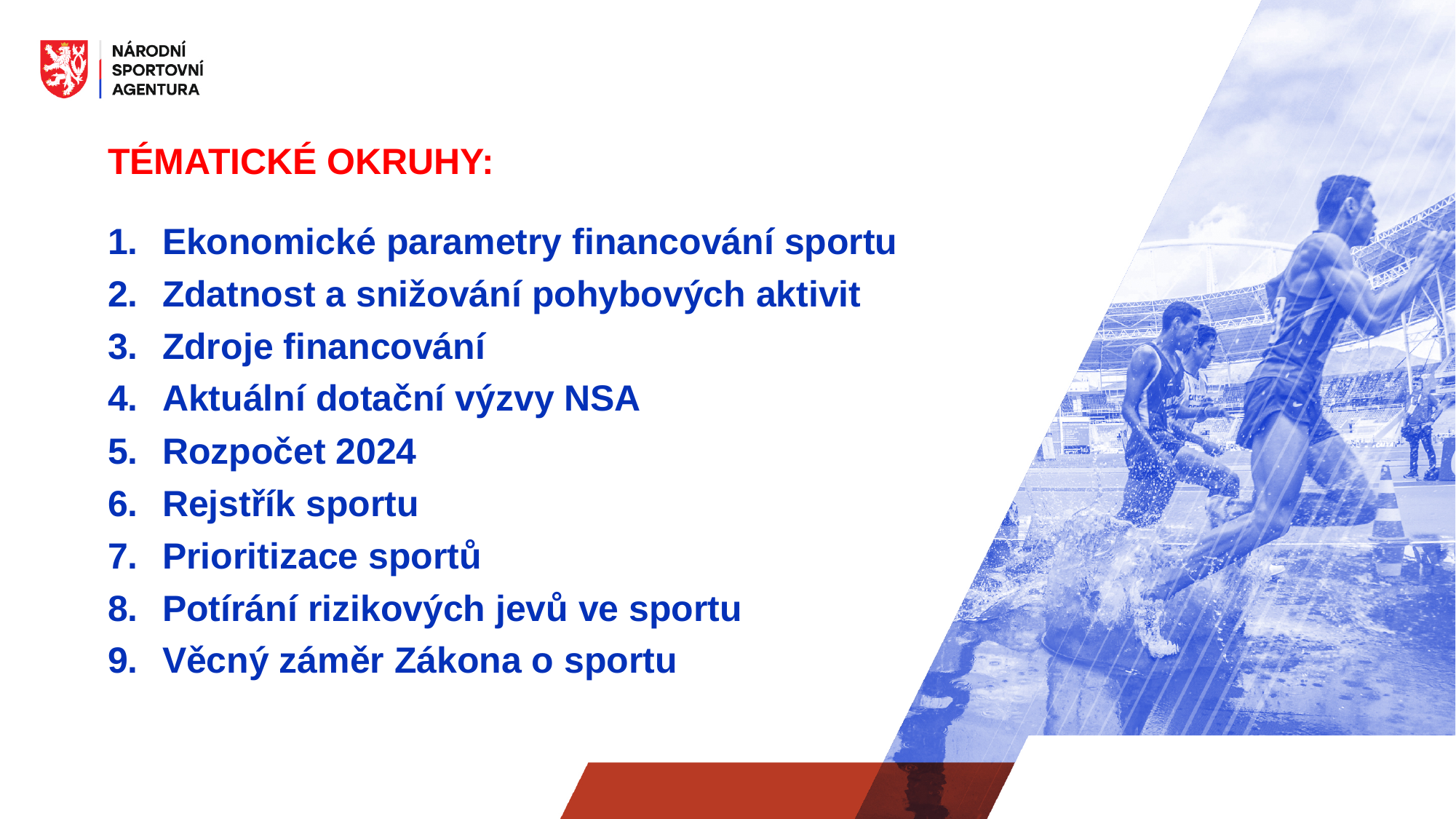

TÉMATICKÉ OKRUHY:
Ekonomické parametry financování sportu
Zdatnost a snižování pohybových aktivit
Zdroje financování
Aktuální dotační výzvy NSA
Rozpočet 2024
Rejstřík sportu
Prioritizace sportů
Potírání rizikových jevů ve sportu
Věcný záměr Zákona o sportu